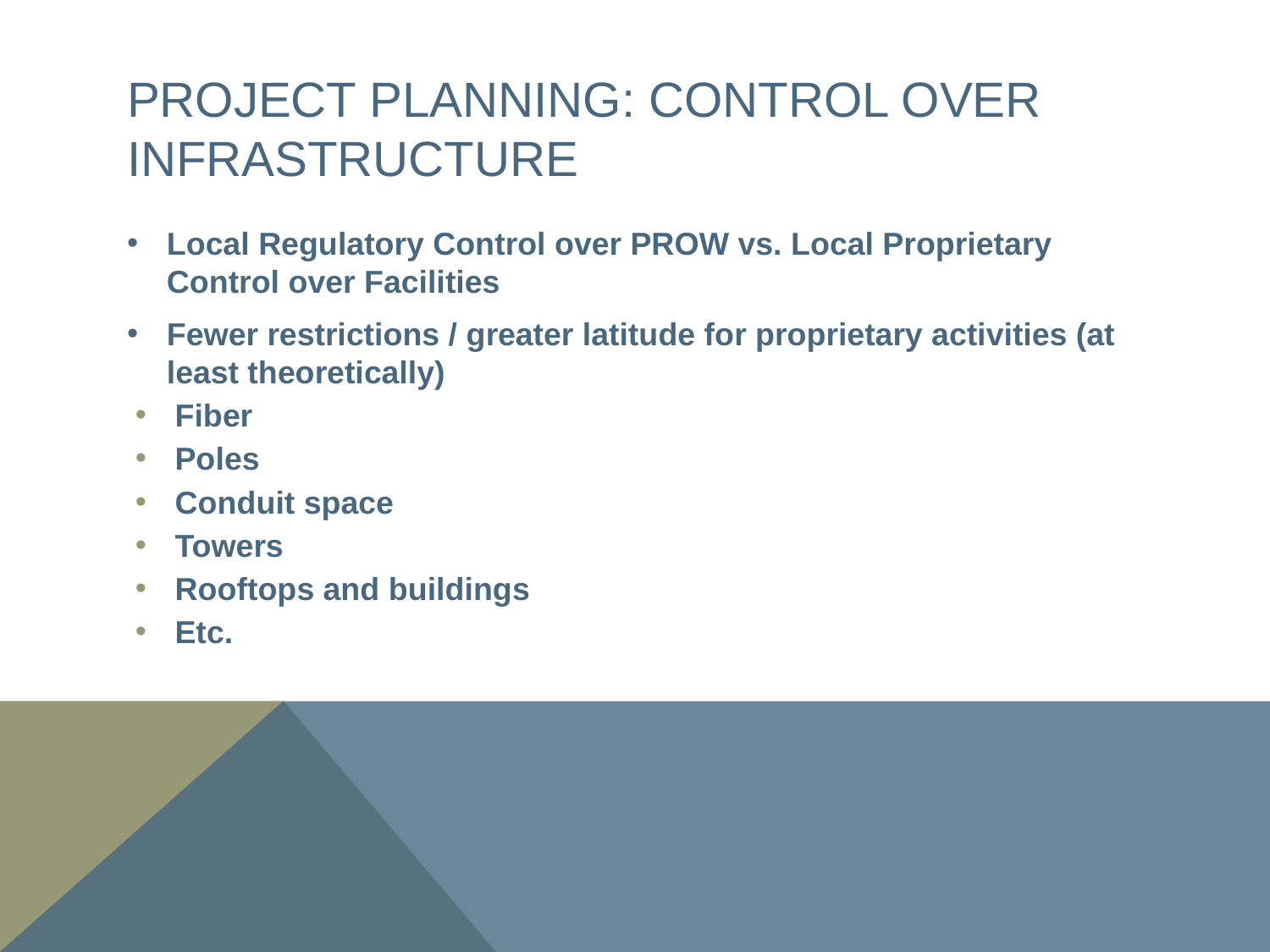

# Project planning: CONTROL OVER infrastructure

Local Regulatory Control over PROW vs. Local Proprietary Control over Facilities
Fewer restrictions / greater latitude for proprietary activities (at least theoretically)
Fiber
Poles
Conduit space
Towers
Rooftops and buildings
Etc.